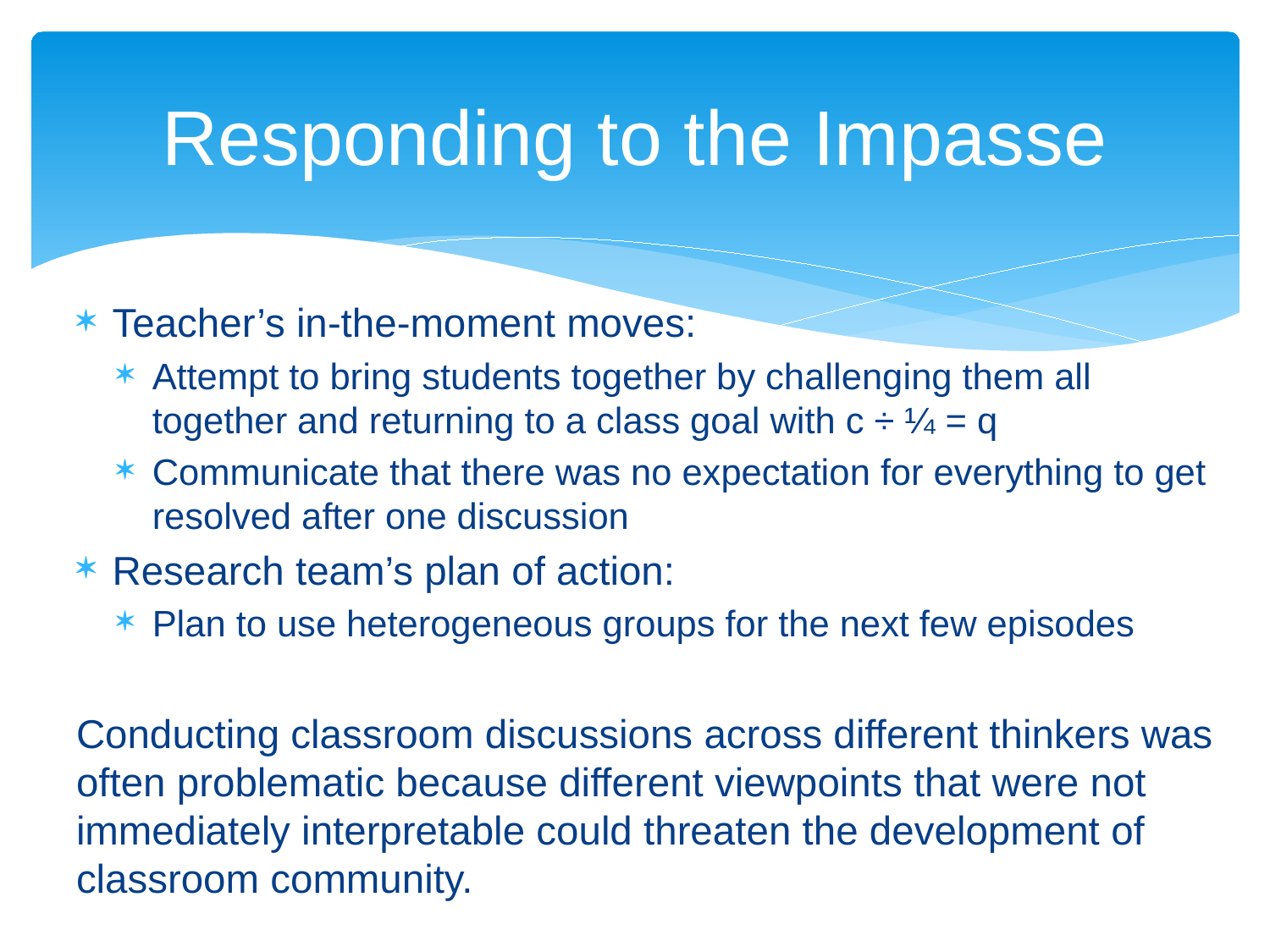

# Responding to the Impasse
Teacher’s in-the-moment moves:
Attempt to bring students together by challenging them all together and returning to a class goal with c ÷ ¼ = q
Communicate that there was no expectation for everything to get resolved after one discussion
Research team’s plan of action:
Plan to use heterogeneous groups for the next few episodes

Conducting classroom discussions across different thinkers was often problematic because different viewpoints that were not immediately interpretable could threaten the development of classroom community.